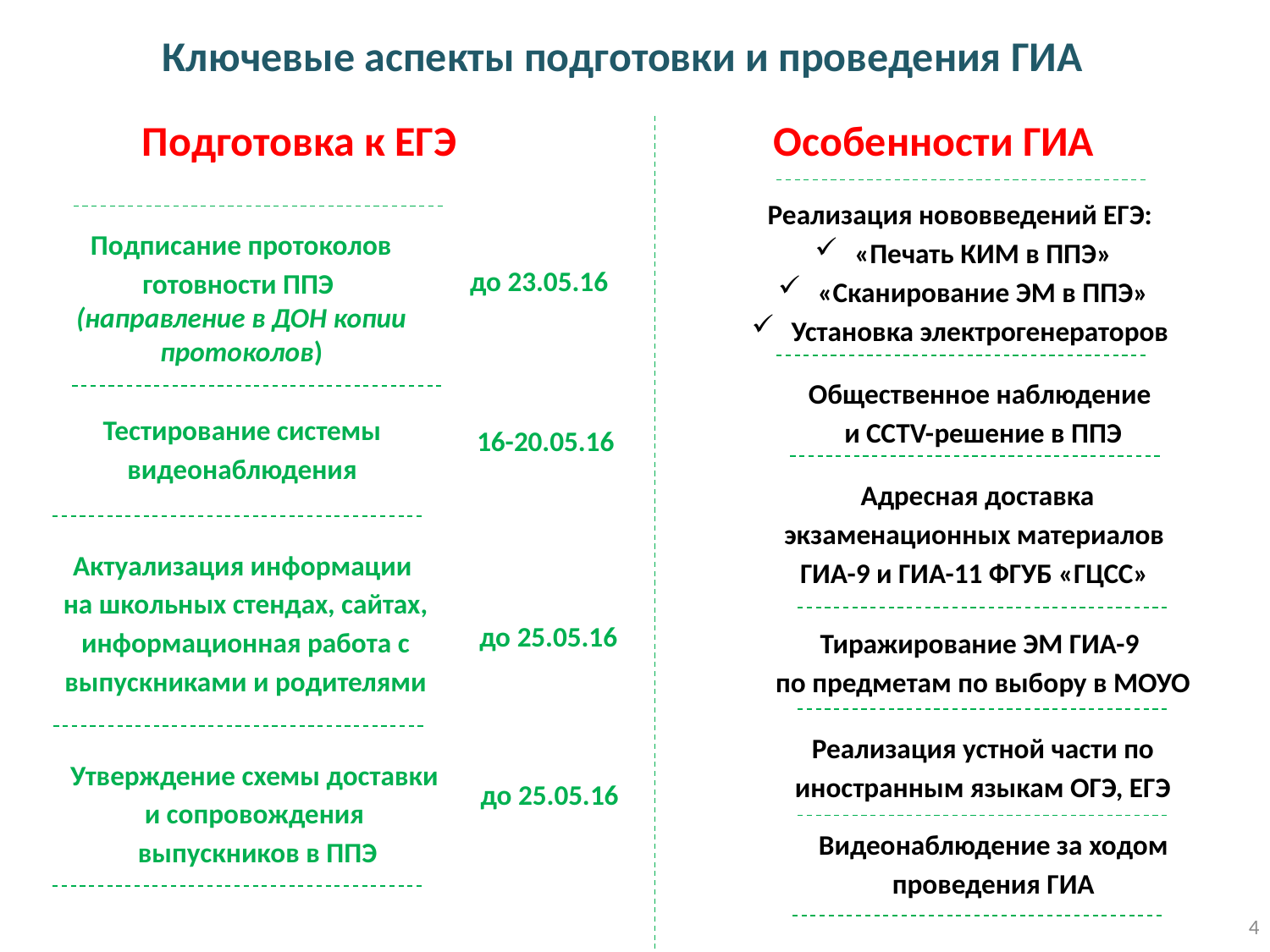

Ключевые аспекты подготовки и проведения ГИА
Подготовка к ЕГЭ
Особенности ГИА
Реализация нововведений ЕГЭ:
«Печать КИМ в ППЭ»
«Сканирование ЭМ в ППЭ»
Установка электрогенераторов
Подписание протоколов готовности ППЭ
(направление в ДОН копии протоколов)
до 23.05.16
Общественное наблюдение
и CCTV-решение в ППЭ
Тестирование системы видеонаблюдения
16-20.05.16
Адресная доставка экзаменационных материалов
ГИА-9 и ГИА-11 ФГУБ «ГЦСС»
Актуализация информации
на школьных стендах, сайтах, информационная работа с выпускниками и родителями
до 25.05.16
Тиражирование ЭМ ГИА-9
по предметам по выбору в МОУО
Реализация устной части по иностранным языкам ОГЭ, ЕГЭ
Утверждение схемы доставки
и сопровождения
выпускников в ППЭ
до 25.05.16
Видеонаблюдение за ходом проведения ГИА
4